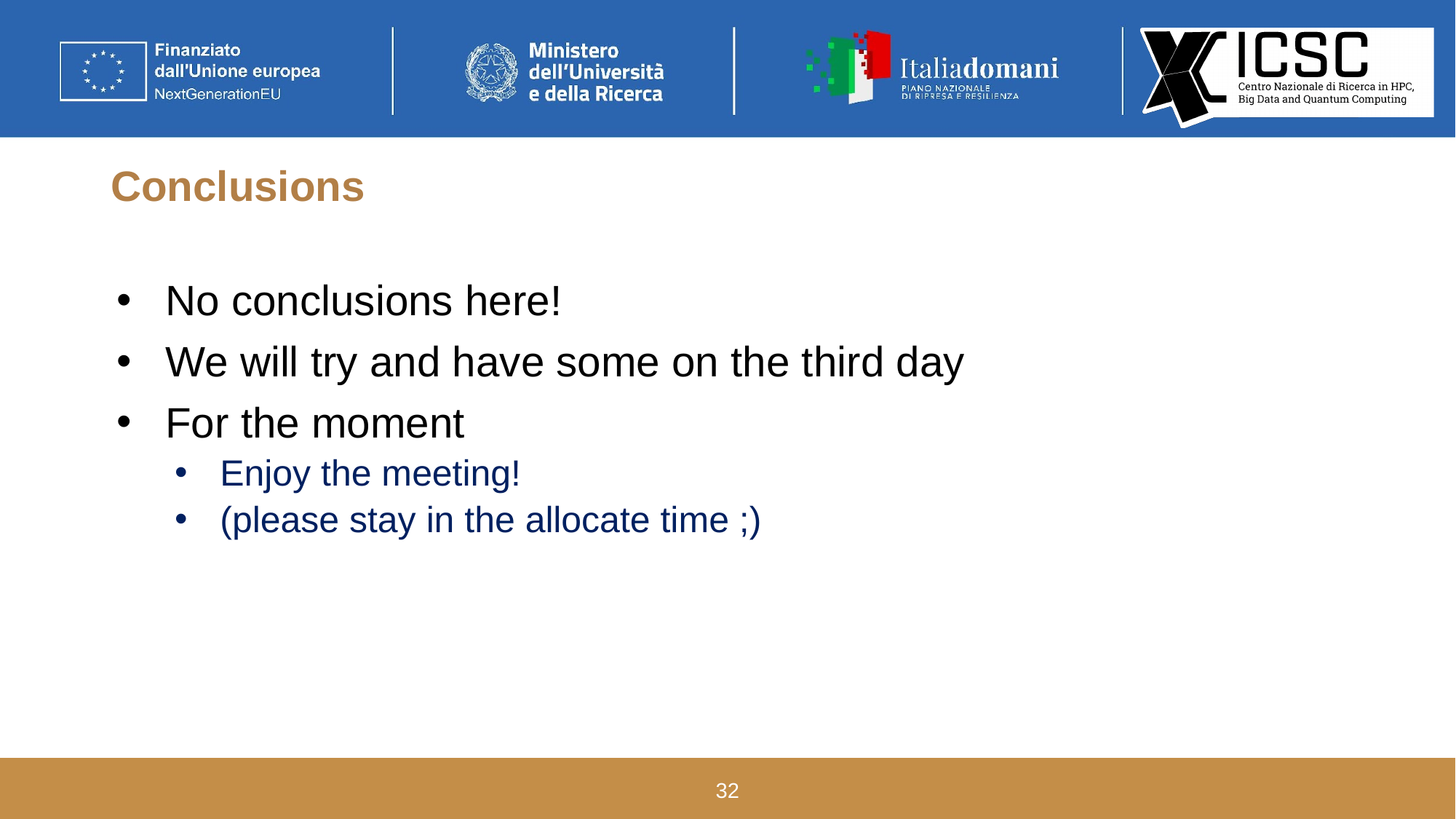

# Conclusions
No conclusions here!
We will try and have some on the third day
For the moment
Enjoy the meeting!
(please stay in the allocate time ;)
32